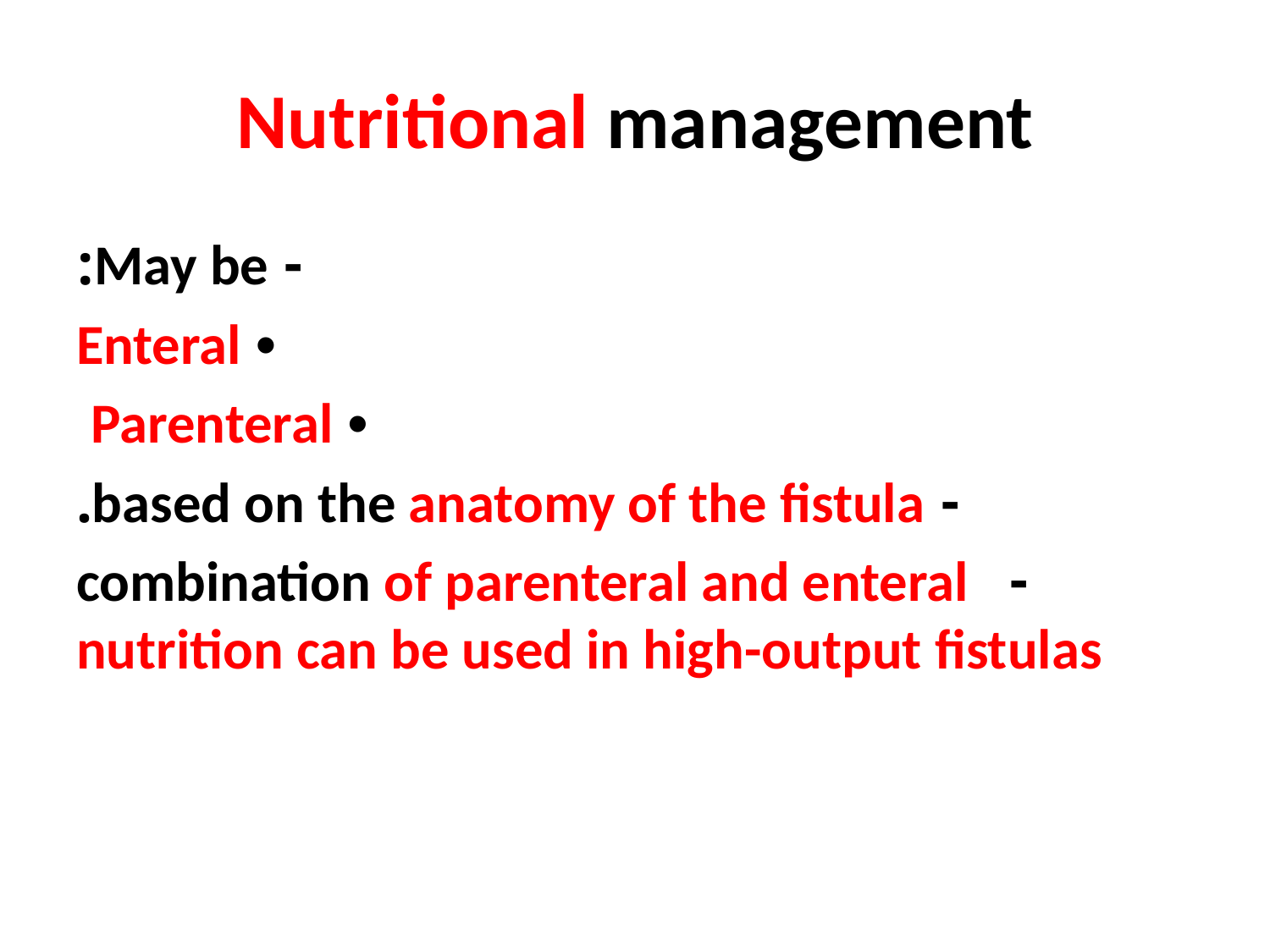

# Nutritional management
- May be:
• Enteral
• Parenteral
- based on the anatomy of the fistula.
- combination of parenteral and enteral   nutrition can be used in high-output fistulas